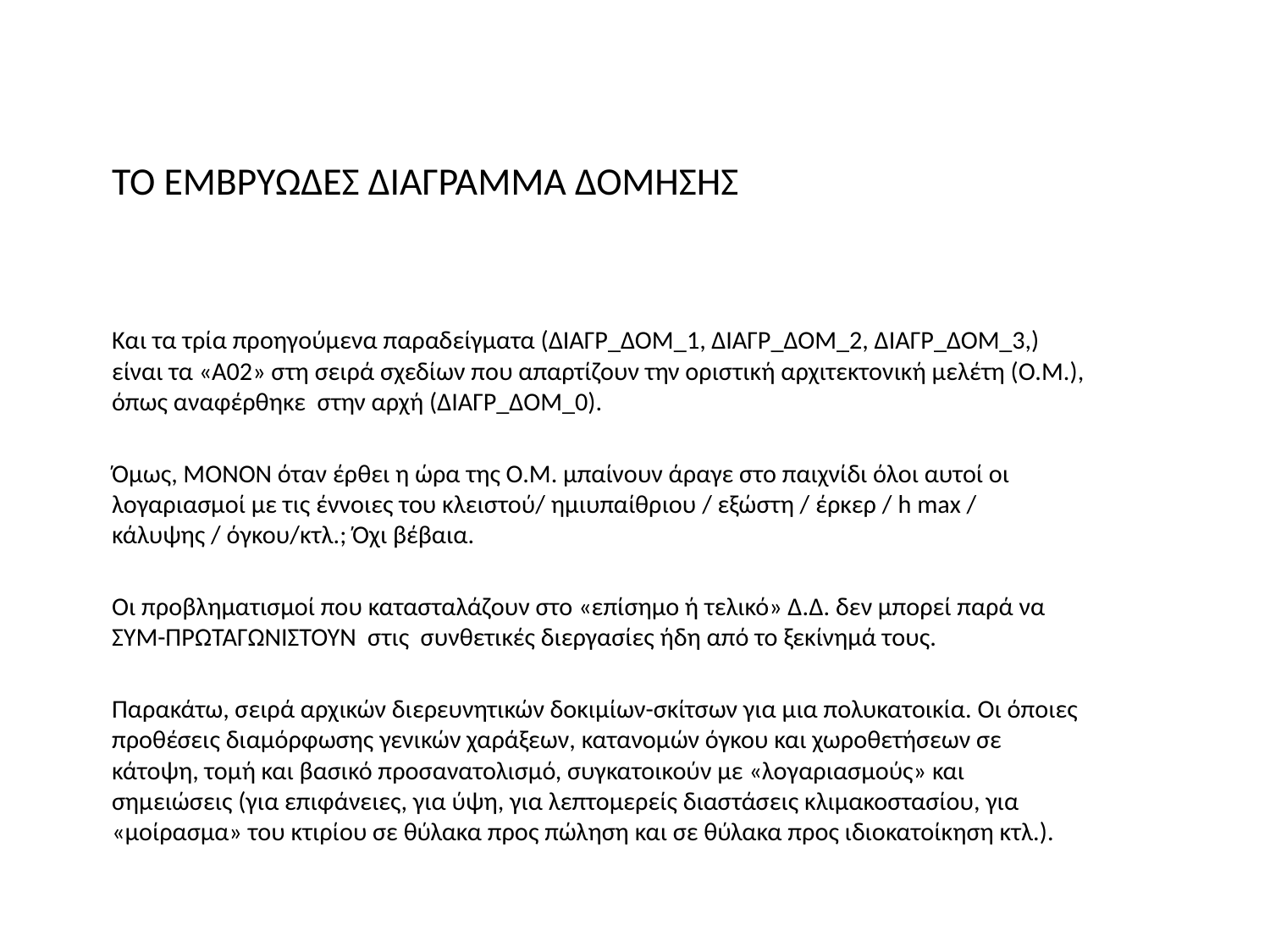

# ΤΟ ΕΜΒΡΥΩΔΕΣ ΔΙΑΓΡΑΜΜΑ ΔΟΜΗΣΗΣ
Και τα τρία προηγούμενα παραδείγματα (ΔΙΑΓΡ_ΔΟΜ_1, ΔΙΑΓΡ_ΔΟΜ_2, ΔΙΑΓΡ_ΔΟΜ_3,) είναι τα «Α02» στη σειρά σχεδίων που απαρτίζουν την οριστική αρχιτεκτονική μελέτη (Ο.Μ.), όπως αναφέρθηκε  στην αρχή (ΔΙΑΓΡ_ΔΟΜ_0).

Όμως, ΜΟΝΟΝ όταν έρθει η ώρα της Ο.Μ. μπαίνουν άραγε στο παιχνίδι όλοι αυτοί οι λογαριασμοί με τις έννοιες του κλειστού/ ημιυπαίθριου / εξώστη / έρκερ / h max / κάλυψης / όγκου/κτλ.; Όχι βέβαια.

Οι προβληματισμοί που κατασταλάζουν στο «επίσημο ή τελικό» Δ.Δ. δεν μπορεί παρά να ΣΥΜ-ΠΡΩΤΑΓΩΝΙΣΤΟΥΝ  στις  συνθετικές διεργασίες ήδη από το ξεκίνημά τους.

Παρακάτω, σειρά αρχικών διερευνητικών δοκιμίων-σκίτσων για μια πολυκατοικία. Οι όποιες προθέσεις διαμόρφωσης γενικών χαράξεων, κατανομών όγκου και χωροθετήσεων σε κάτοψη, τομή και βασικό προσανατολισμό, συγκατοικούν με «λογαριασμούς» και σημειώσεις (για επιφάνειες, για ύψη, για λεπτομερείς διαστάσεις κλιμακοστασίου, για  «μοίρασμα» του κτιρίου σε θύλακα προς πώληση και σε θύλακα προς ιδιοκατοίκηση κτλ.).